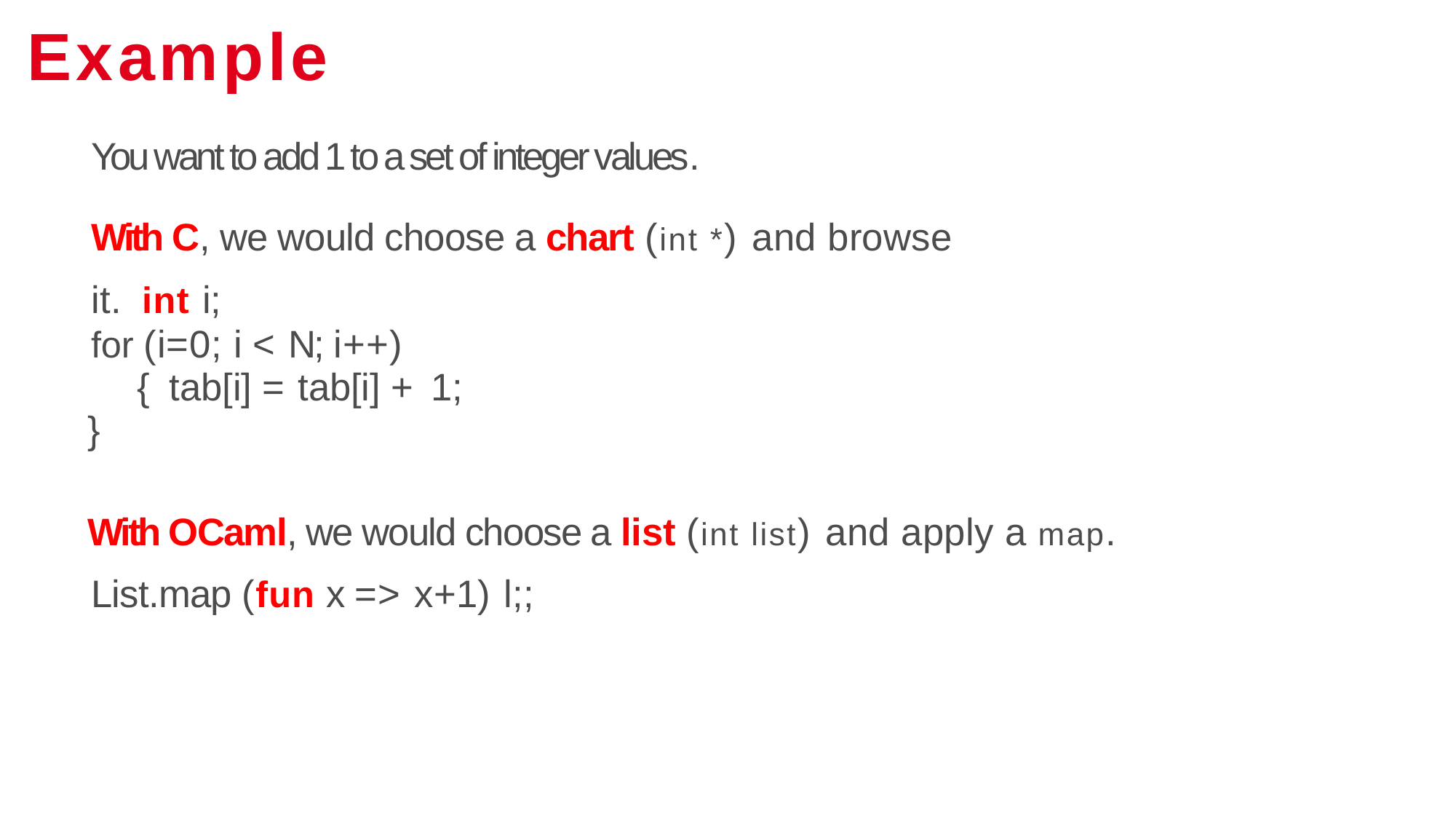

4
# Example
You want to add 1 to a set of integer values.
With C, we would choose a chart (int *) and browse it.  int i;
for (i=0; i < N; i++) {  tab[i] = tab[i] + 1;
}

With OCaml, we would choose a list (int list) and apply a map.  List.map (fun x => x+1) l;;